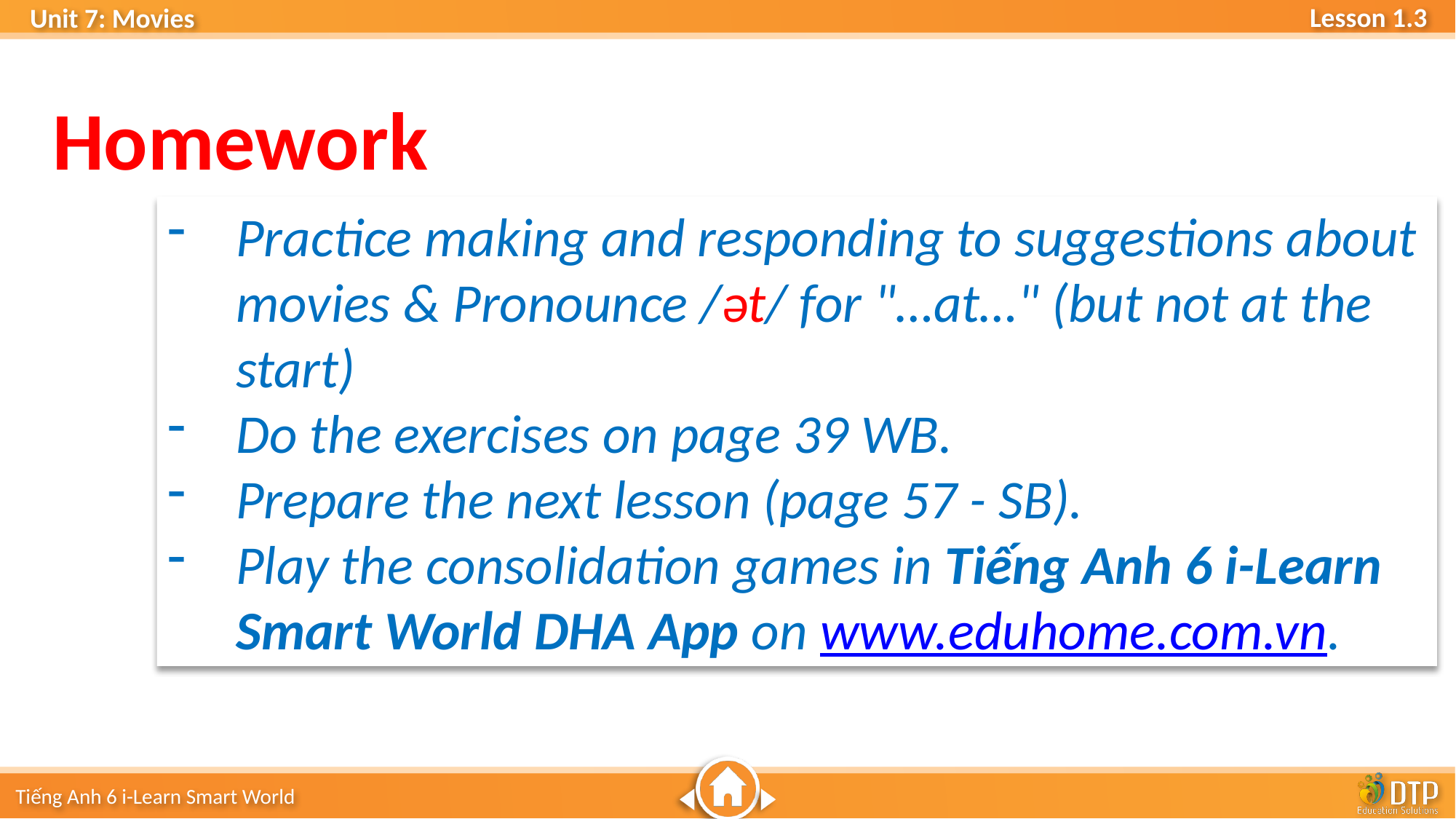

Homework
Practice making and responding to suggestions about movies & Pronounce /ət/ for "…at…" (but not at the start)
Do the exercises on page 39 WB.
Prepare the next lesson (page 57 - SB).
Play the consolidation games in Tiếng Anh 6 i-Learn Smart World DHA App on www.eduhome.com.vn.